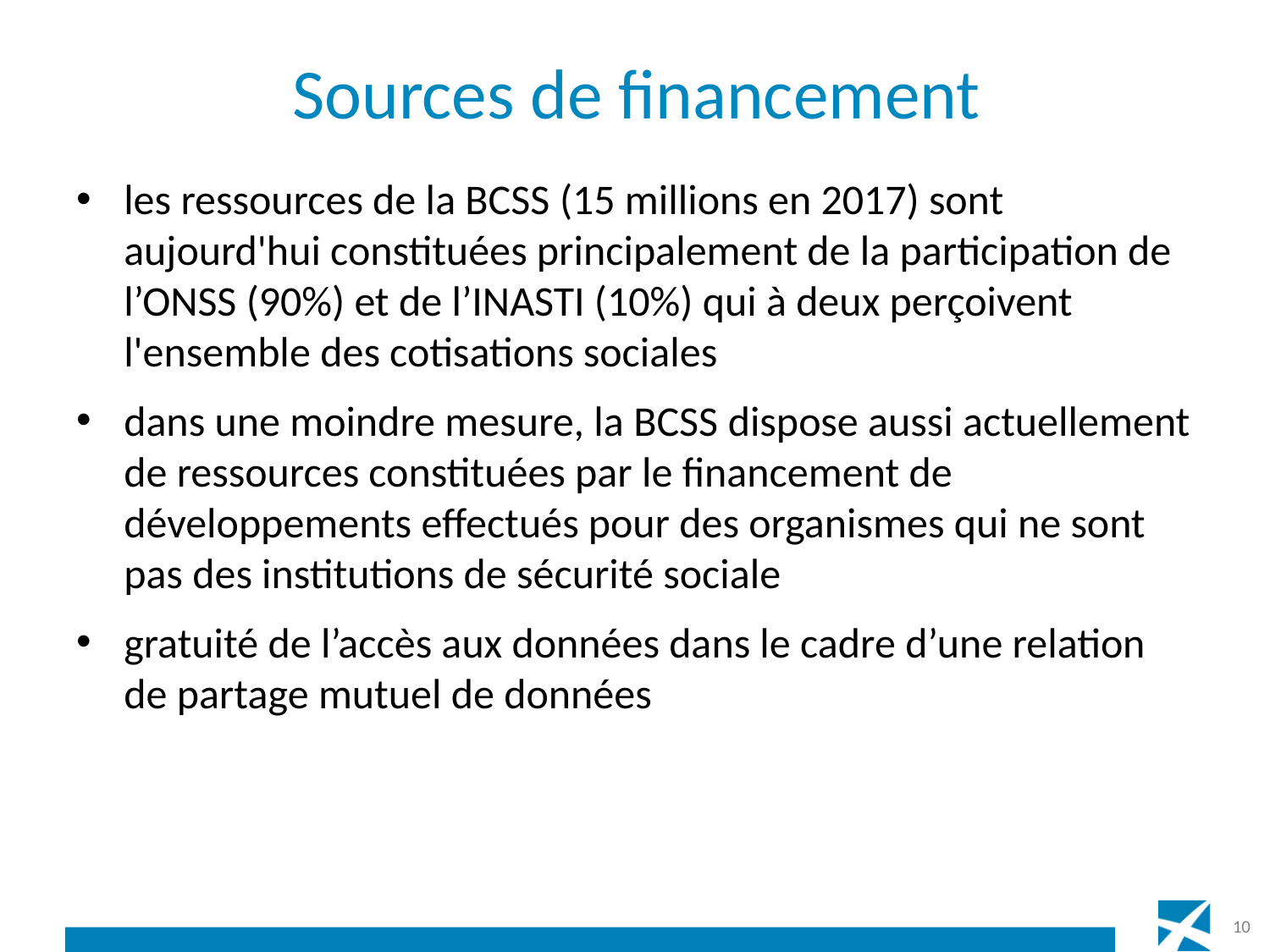

# Sources de financement
les ressources de la BCSS (15 millions en 2017) sont aujourd'hui constituées principalement de la participation de l’ONSS (90%) et de l’INASTI (10%) qui à deux perçoivent l'ensemble des cotisations sociales

dans une moindre mesure, la BCSS dispose aussi actuellement de ressources constituées par le financement de développements effectués pour des organismes qui ne sont pas des institutions de sécurité sociale

gratuité de l’accès aux données dans le cadre d’une relation de partage mutuel de données

10